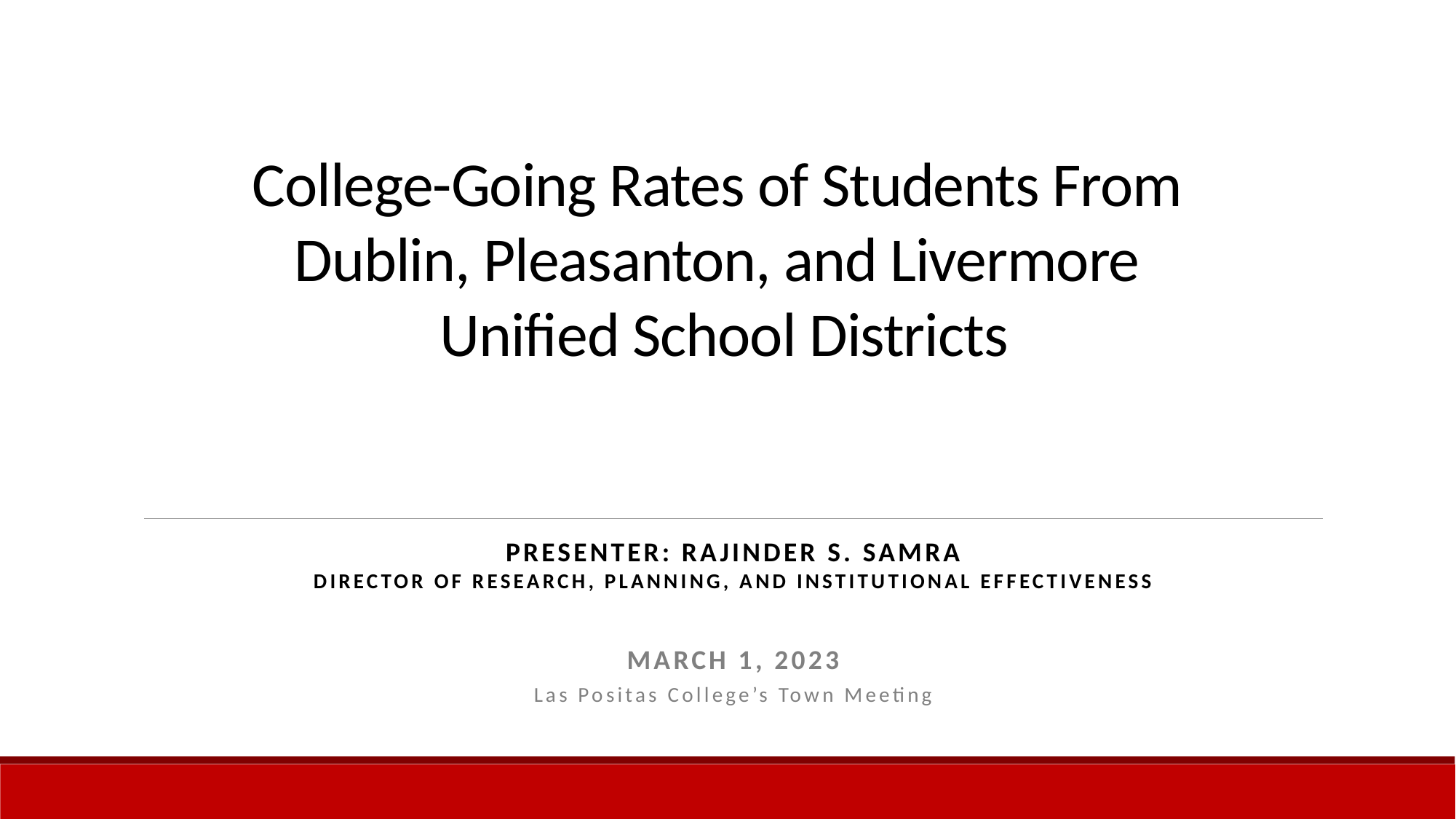

# College-Going Rates of Students From Dublin, Pleasanton, and Livermore Unified School Districts
Presenter: Rajinder S. Samra
Director of research, planning, and institutional effectiveness

march 1, 2023
Las Positas College’s Town Meeting